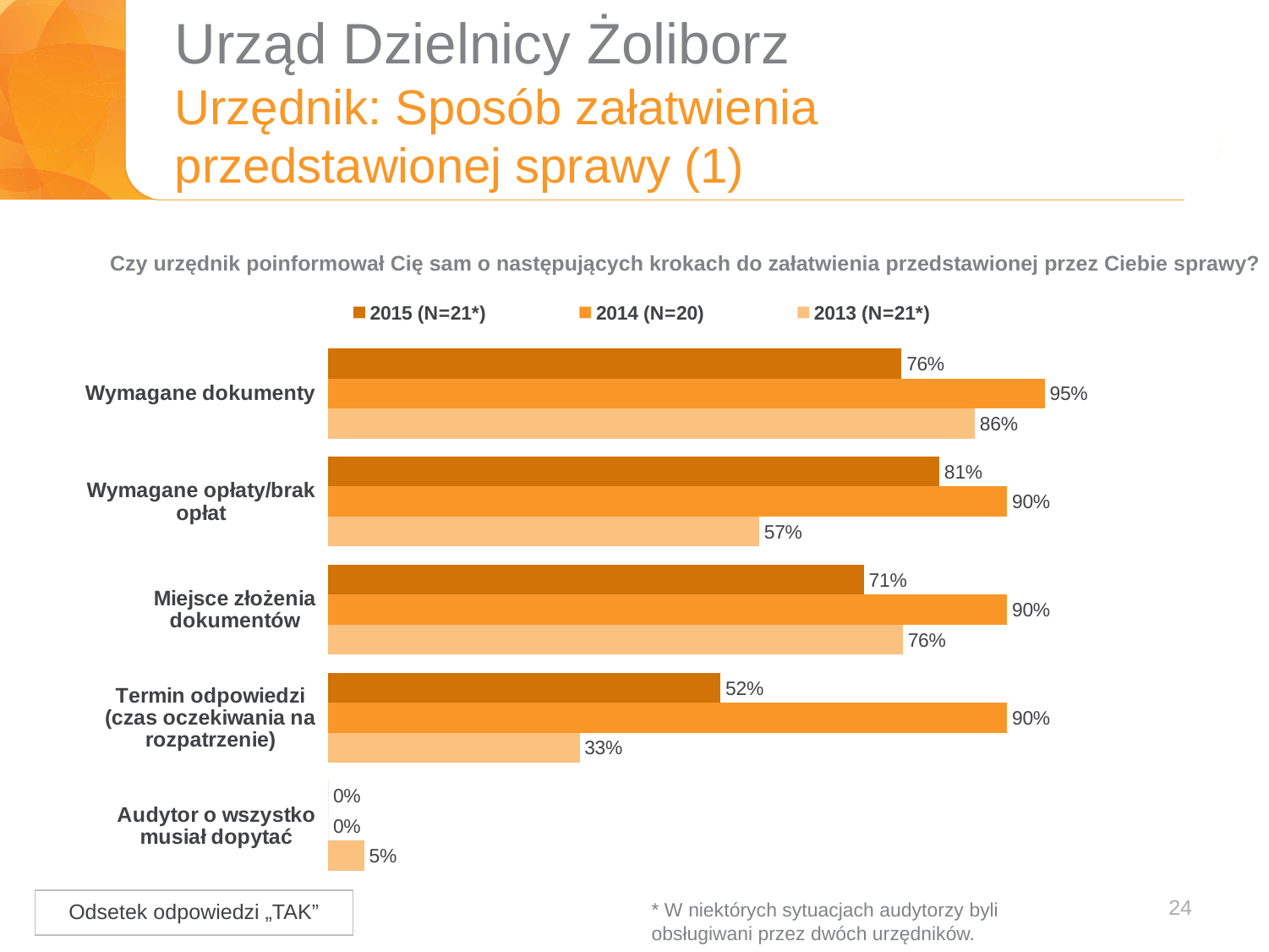

# Urząd Dzielnicy Żoliborz Urzędnik: Sposób załatwienia przedstawionej sprawy (1)
Czy urzędnik poinformował Cię sam o następujących krokach do załatwienia przedstawionej przez Ciebie sprawy?

### Chart

| Category | 2015 (N=21*) | 2014 (N=20) | 2013 (N=21*) |
|---|---|---|---|
| ŚREDNIA LICZBA OSÓB | None | None | None |
|  | None | None | None |
| ŚREDNI CZAS OCZEKIWANIA | None | None | None |

### Chart

| Category | 2015 (N=x) | 2014 (N=x) | 2013 (N=20) |
|---|---|---|---|
| Wymagane dokumenty | 0.76 | 0.95 | 0.8571428571428571 |
| Wymagane opłaty/brak opłat | 0.81 | 0.9 | 0.5714285714285714 |
| Miejsce złożenia dokumentów | 0.71 | 0.9 | 0.7619047619047619 |
| Termin odpowiedzi (czas oczekiwania na rozpatrzenie) | 0.52 | 0.9 | 0.3333333333333333 |
| Audytor o wszystko musiał dopytać | 0.0 | 0.0 | 0.047619047619047616 |
24
Odsetek odpowiedzi „TAK”
* W niektórych sytuacjach audytorzy byli obsługiwani przez dwóch urzędników.